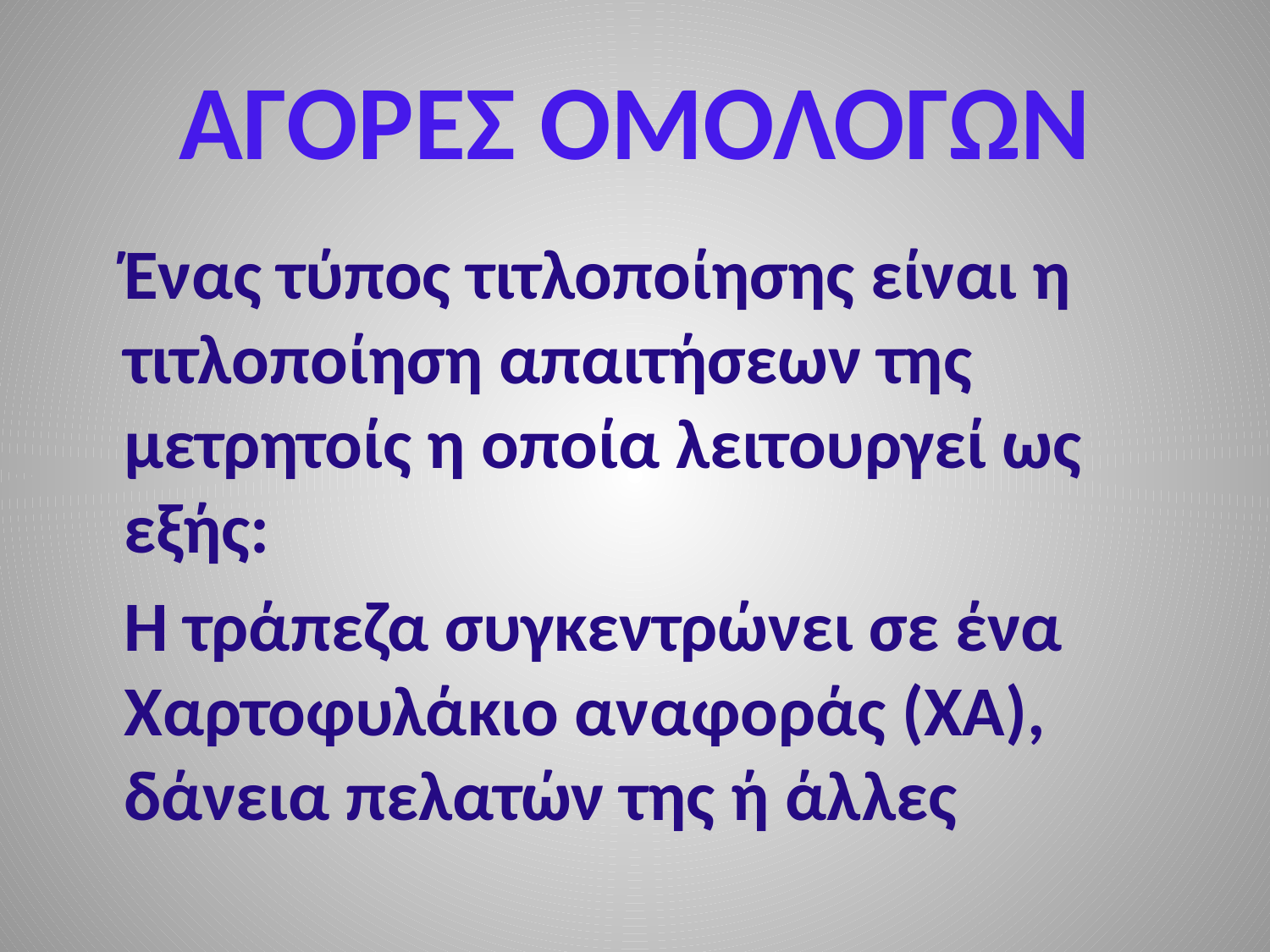

# ΑΓΟΡΕΣ ΟΜΟΛΟΓΩΝ
   Ένας τύπος τιτλοποίησης είναι η τιτλοποίηση απαιτήσεων της μετρητοίς η οποία λειτουργεί ως εξής:
   Η τράπεζα συγκεντρώνει σε ένα Χαρτοφυλάκιο αναφοράς (ΧΑ), δάνεια πελατών της ή άλλες